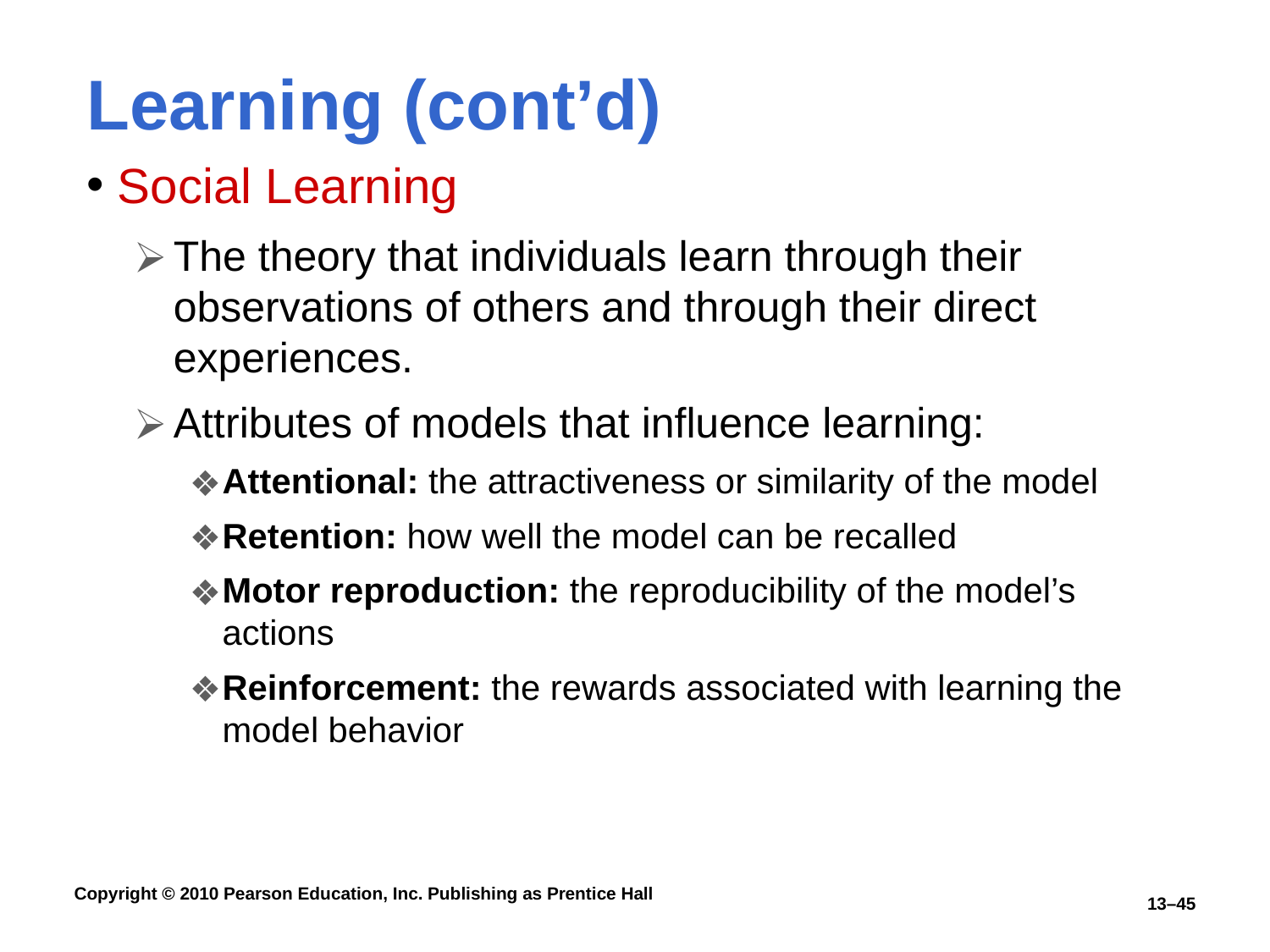

# Learning (cont’d)
Social Learning
The theory that individuals learn through their observations of others and through their direct experiences.
Attributes of models that influence learning:
Attentional: the attractiveness or similarity of the model
Retention: how well the model can be recalled
Motor reproduction: the reproducibility of the model’s actions
Reinforcement: the rewards associated with learning the model behavior
13–45
Copyright © 2010 Pearson Education, Inc. Publishing as Prentice Hall